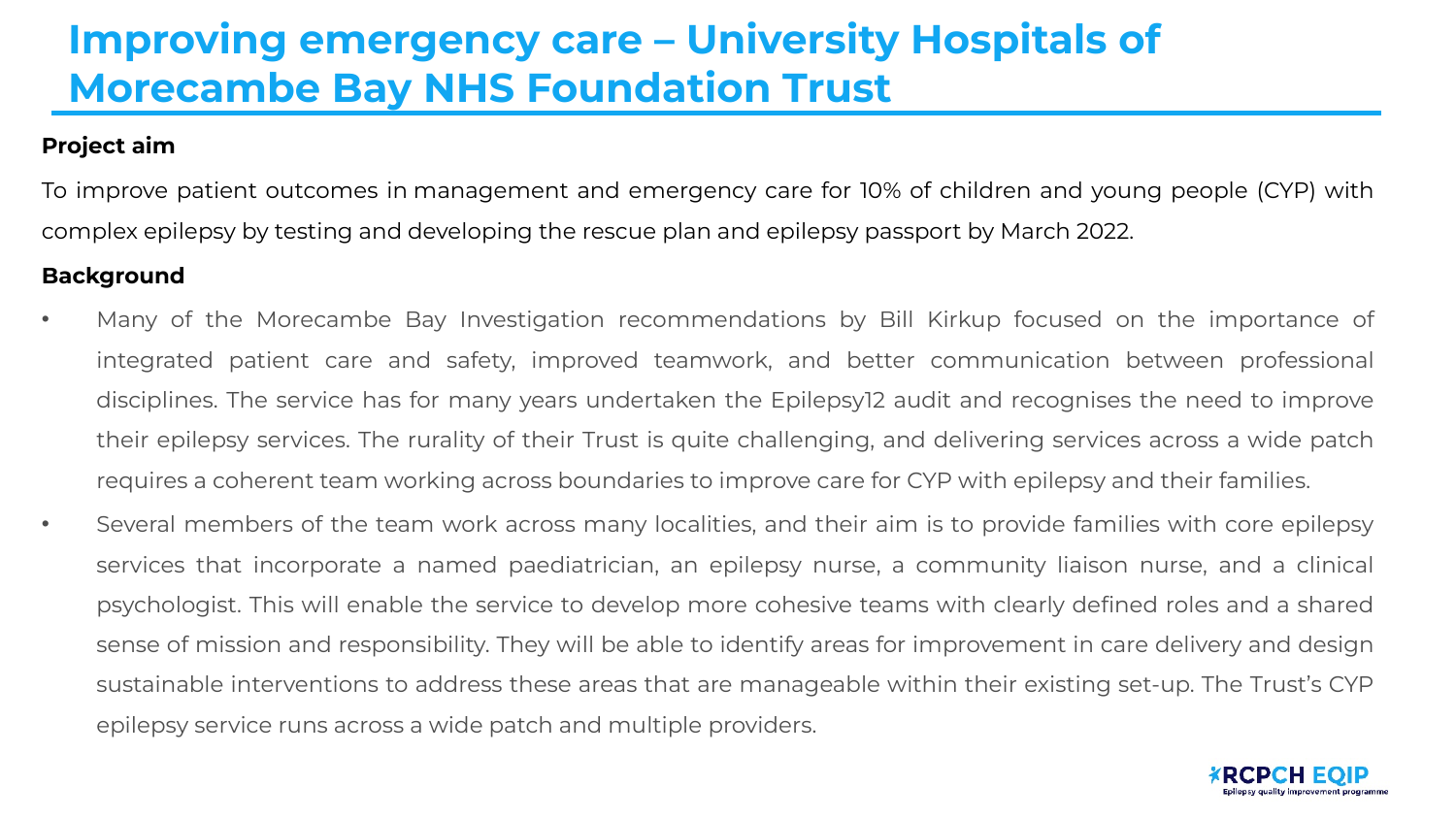

# Improving emergency care – University Hospitals of Morecambe Bay NHS Foundation Trust
Project aim
To improve patient outcomes in management and emergency care for 10% of children and young people (CYP) with complex epilepsy by testing and developing the rescue plan and epilepsy passport by March 2022.
Background
Many of the Morecambe Bay Investigation recommendations by Bill Kirkup focused on the importance of integrated patient care and safety, improved teamwork, and better communication between professional disciplines. The service has for many years undertaken the Epilepsy12 audit and recognises the need to improve their epilepsy services. The rurality of their Trust is quite challenging, and delivering services across a wide patch requires a coherent team working across boundaries to improve care for CYP with epilepsy and their families.
Several members of the team work across many localities, and their aim is to provide families with core epilepsy services that incorporate a named paediatrician, an epilepsy nurse, a community liaison nurse, and a clinical psychologist. This will enable the service to develop more cohesive teams with clearly defined roles and a shared sense of mission and responsibility. They will be able to identify areas for improvement in care delivery and design sustainable interventions to address these areas that are manageable within their existing set-up. The Trust’s CYP epilepsy service runs across a wide patch and multiple providers.